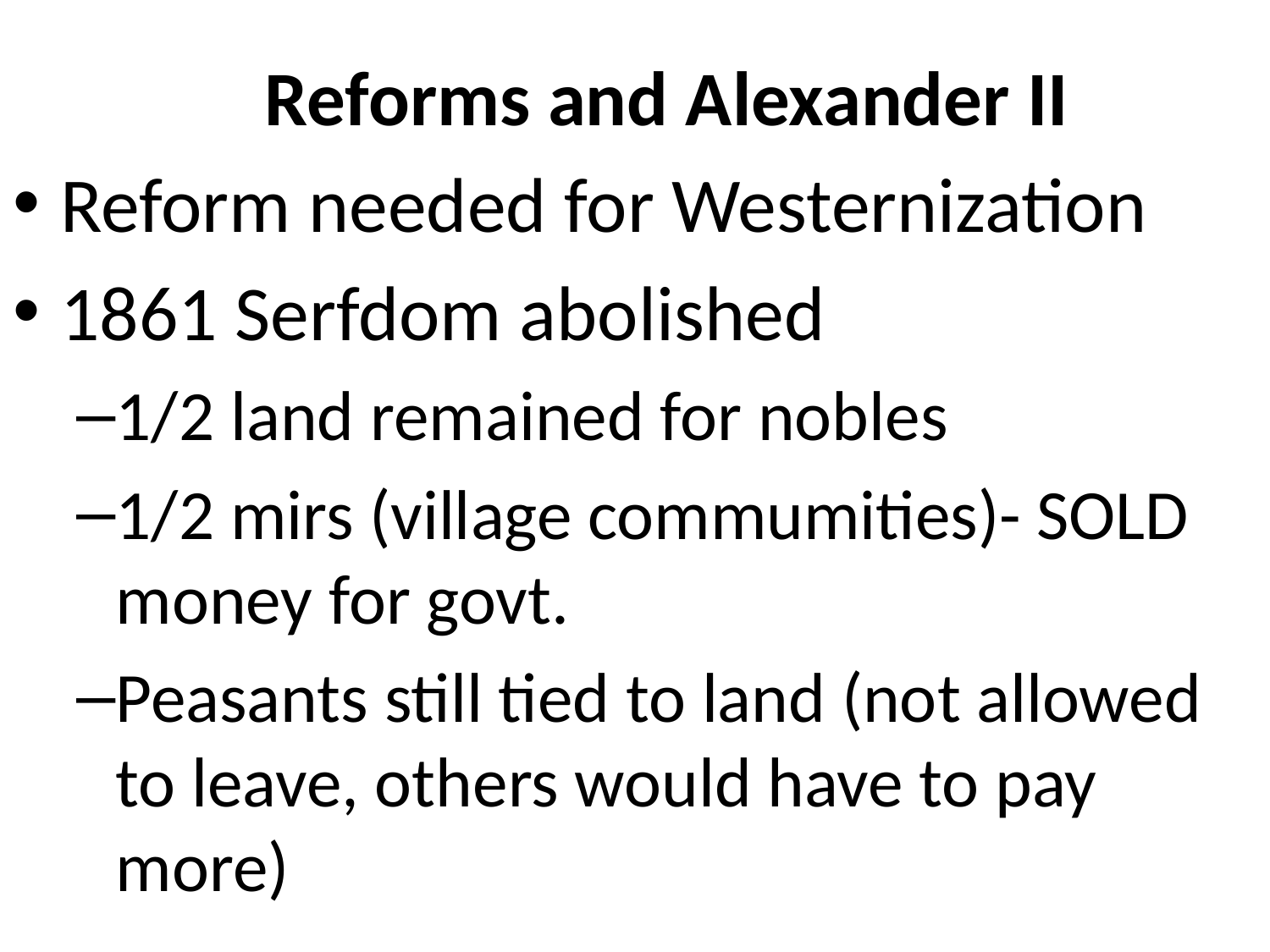

# Reforms and Alexander II
Reform needed for Westernization
1861 Serfdom abolished
1/2 land remained for nobles
1/2 mirs (village commumities)- SOLD money for govt.
Peasants still tied to land (not allowed to leave, others would have to pay more)